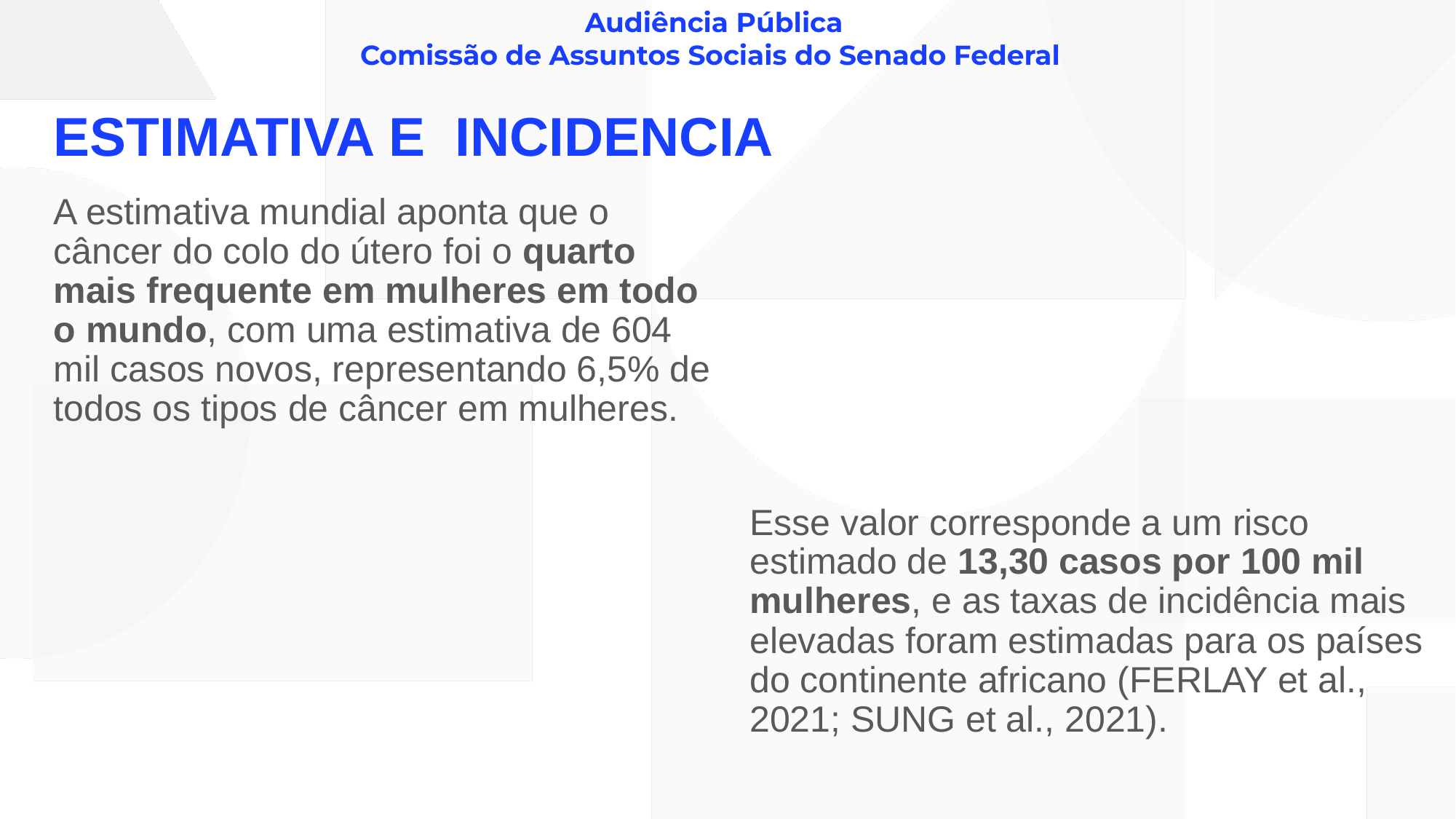

Audiência Pública
Comissão de Assuntos Sociais do Senado Federal
ESTIMATIVA E  INCIDENCIA
A estimativa mundial aponta que o câncer do colo do útero foi o quarto mais frequente em mulheres em todo o mundo, com uma estimativa de 604 mil casos novos, representando 6,5% de todos os tipos de câncer em mulheres.
Esse valor corresponde a um risco estimado de 13,30 casos por 100 mil mulheres, e as taxas de incidência mais elevadas foram estimadas para os países do continente africano (FERLAY et al., 2021; SUNG et al., 2021).